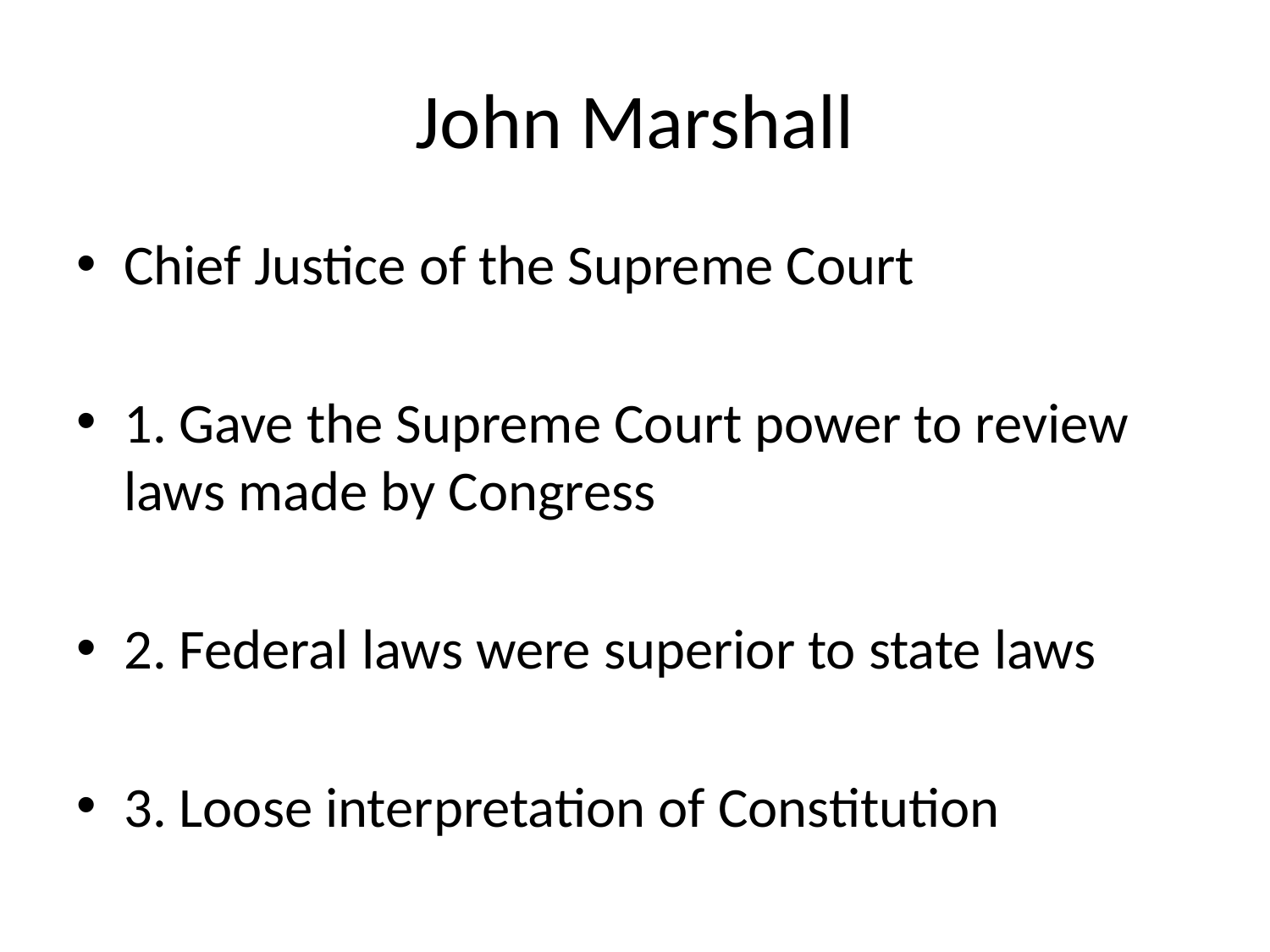

# John Marshall
Chief Justice of the Supreme Court

1. Gave the Supreme Court power to review laws made by Congress

2. Federal laws were superior to state laws

3. Loose interpretation of Constitution